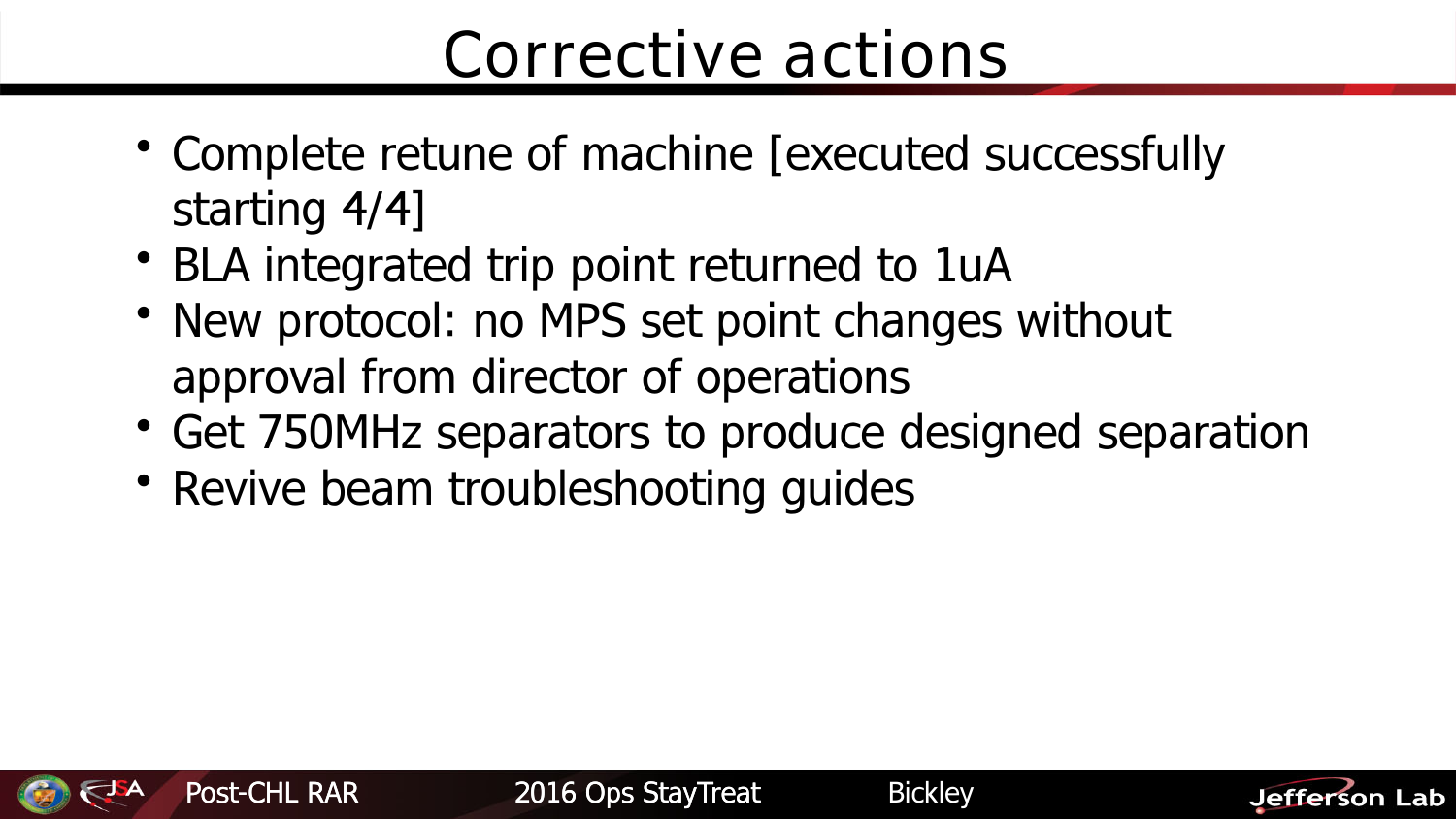

# Corrective actions
Complete retune of machine [executed successfully starting 4/4]
BLA integrated trip point returned to 1uA
New protocol: no MPS set point changes without approval from director of operations
Get 750MHz separators to produce designed separation
Revive beam troubleshooting guides